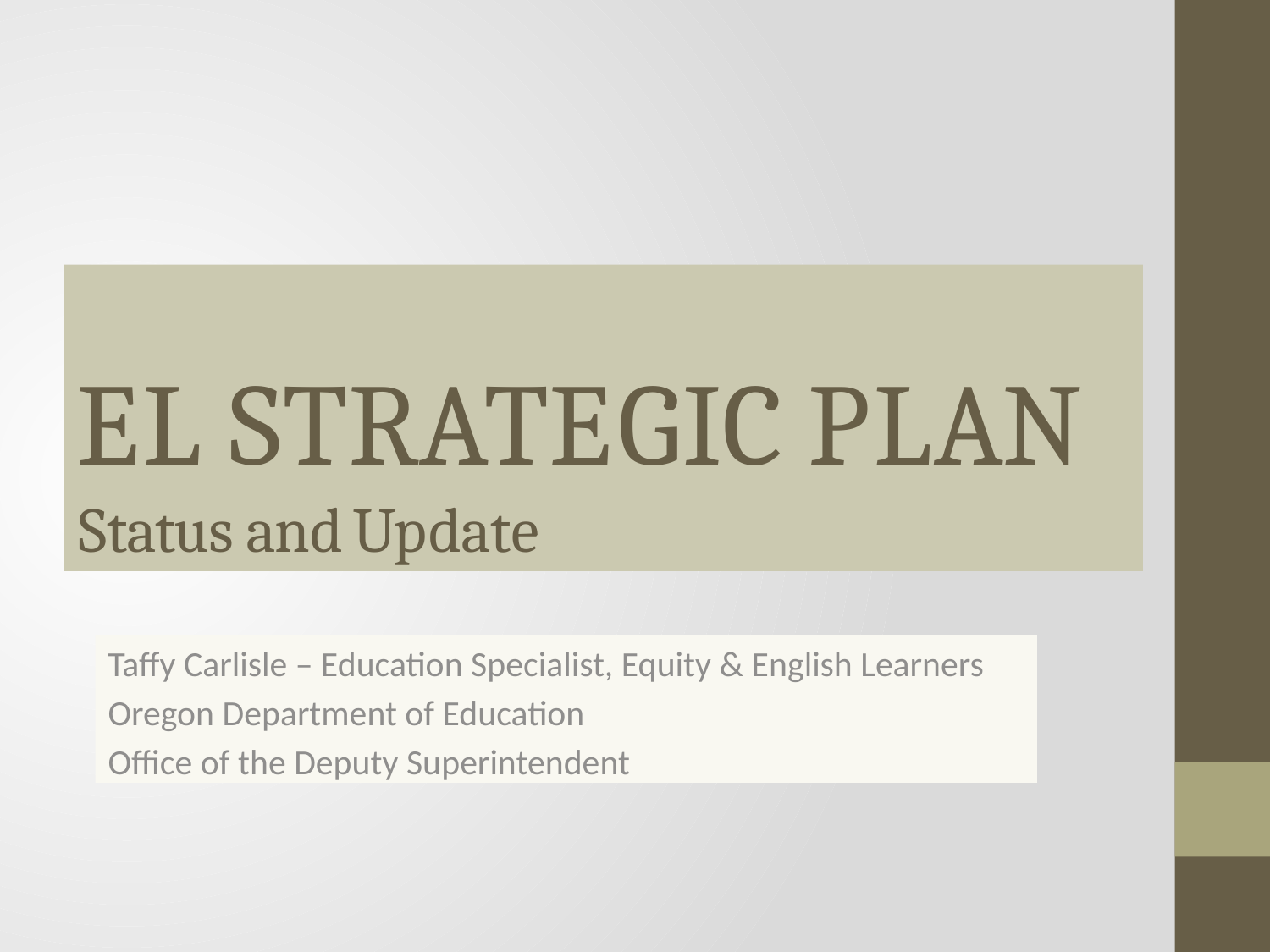

# EL Strategic Plan Status and Update
Taffy Carlisle – Education Specialist, Equity & English Learners
Oregon Department of Education
Office of the Deputy Superintendent